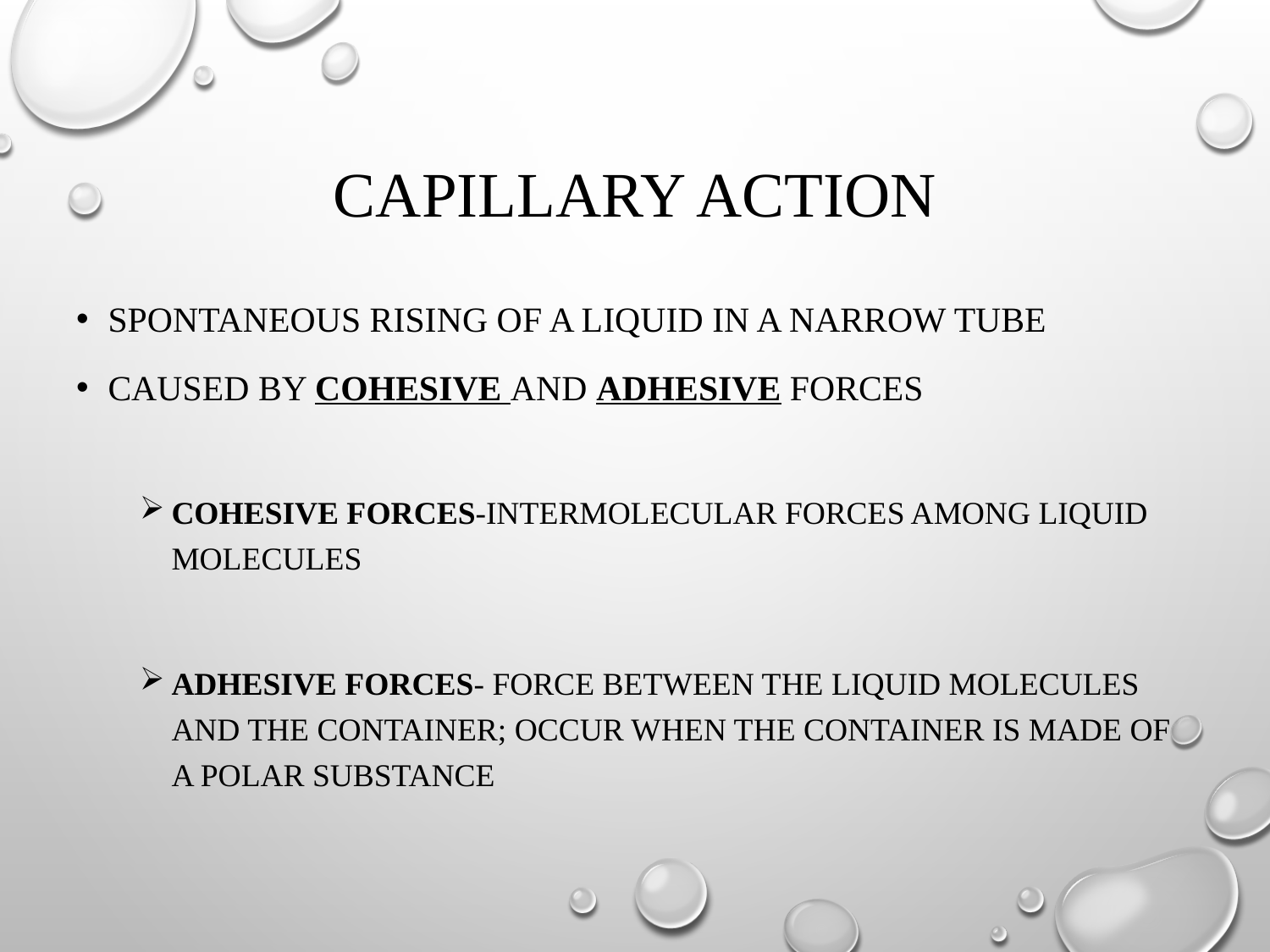

# Capillary Action
Spontaneous rising of a liquid in a narrow tube
Caused by cohesive and adhesive forces

cohesive forces-intermolecular forces among liquid molecules

adhesive forces- force between the liquid molecules and the container; occur when the container is made of a polar substance